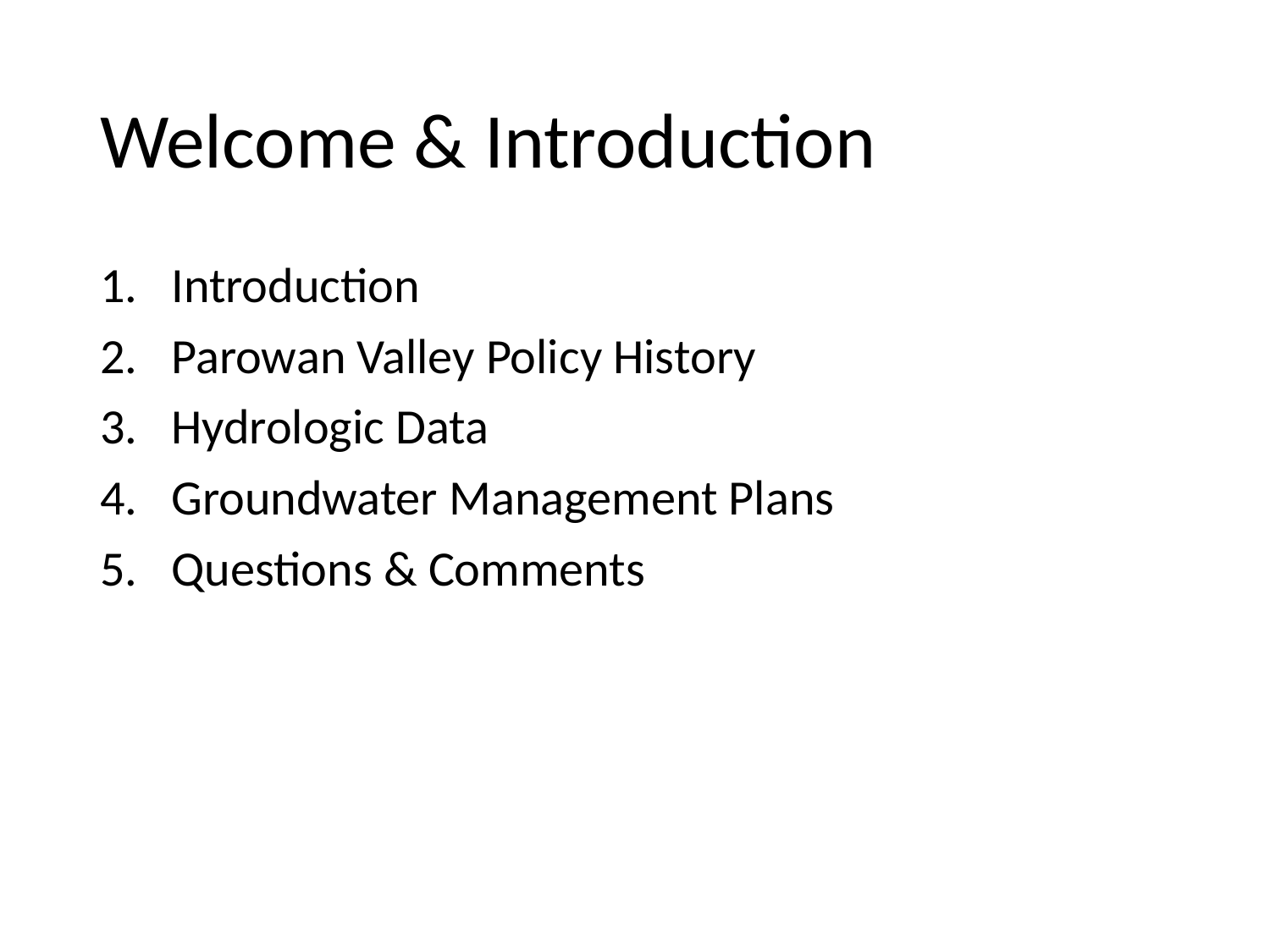

# Welcome & Introduction
Introduction
Parowan Valley Policy History
Hydrologic Data
Groundwater Management Plans
Questions & Comments